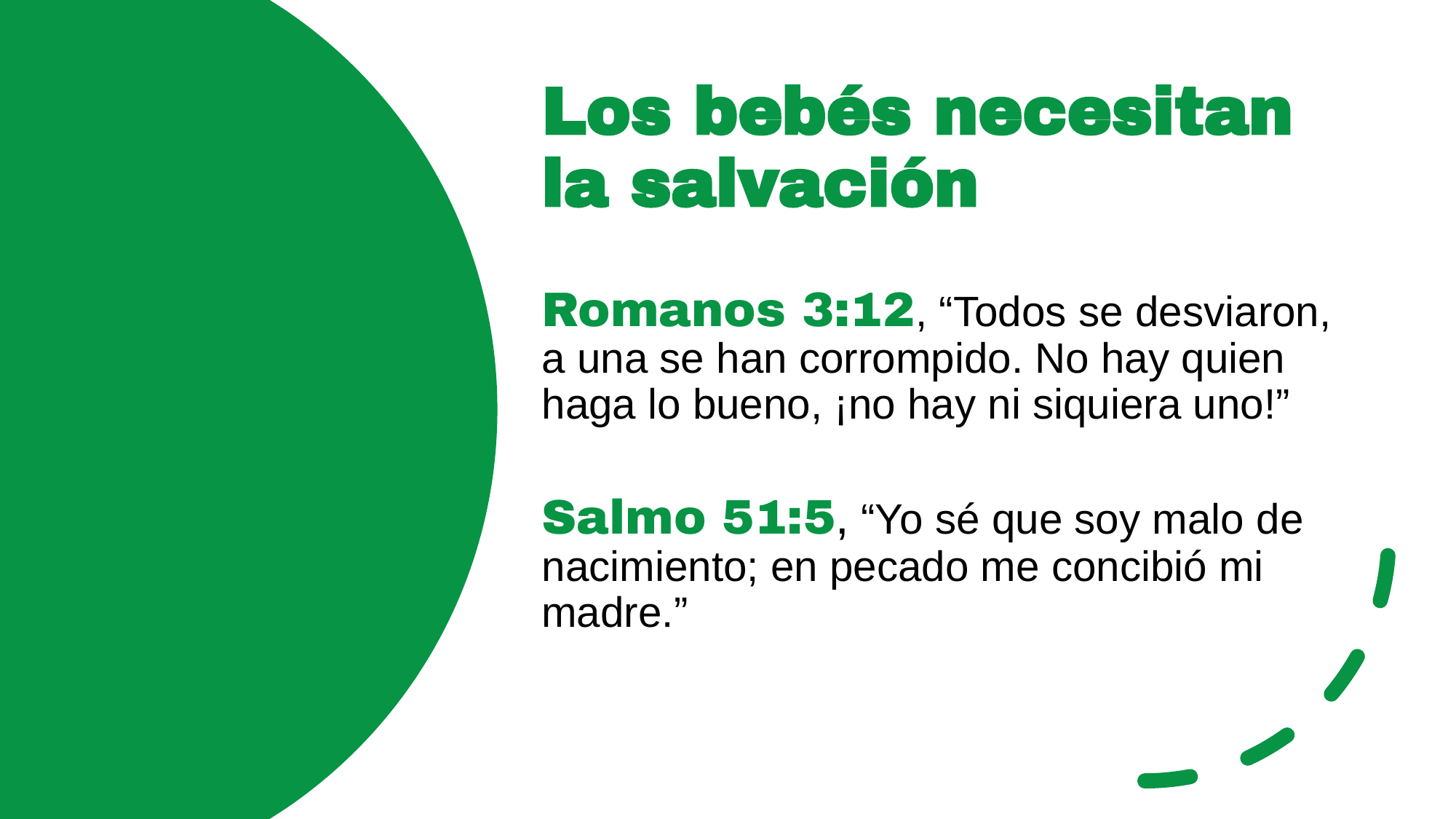

Los bebés necesitan la salvación

Romanos 3:12, “Todos se desviaron, a una se han corrompido. No hay quien haga lo bueno, ¡no hay ni siquiera uno!”

Salmo 51:5, “Yo sé que soy malo de nacimiento; en pecado me concibió mi madre.”